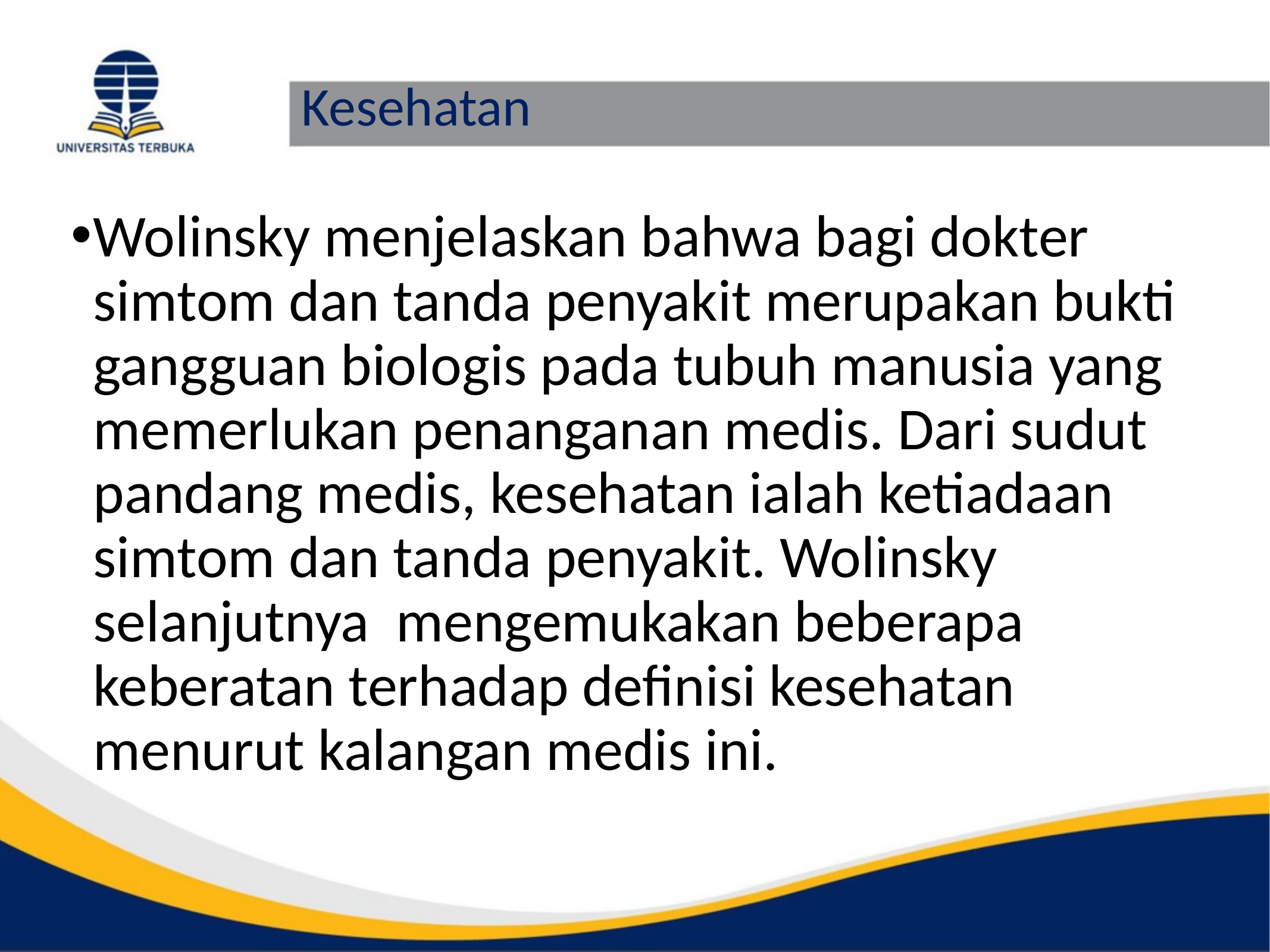

# Kesehatan
Wolinsky menjelaskan bahwa bagi dokter simtom dan tanda penyakit merupakan bukti gangguan biologis pada tubuh manusia yang memerlukan penanganan medis. Dari sudut pandang medis, kesehatan ialah ketiadaan simtom dan tanda penyakit. Wolinsky selanjutnya  mengemukakan beberapa keberatan terhadap definisi kesehatan menurut kalangan medis ini.